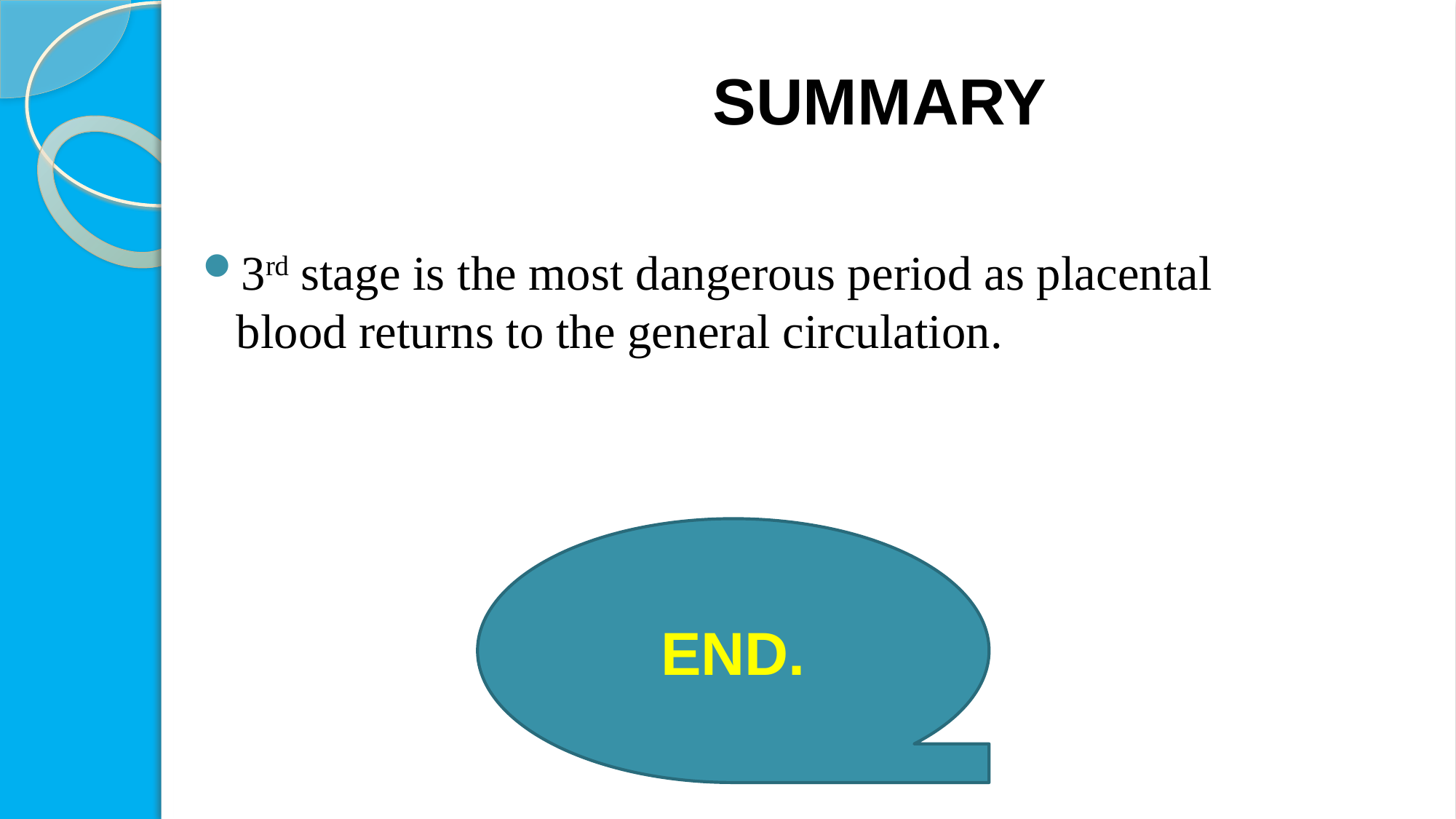

# SUMMARY
3rd stage is the most dangerous period as placental blood returns to the general circulation.

END.